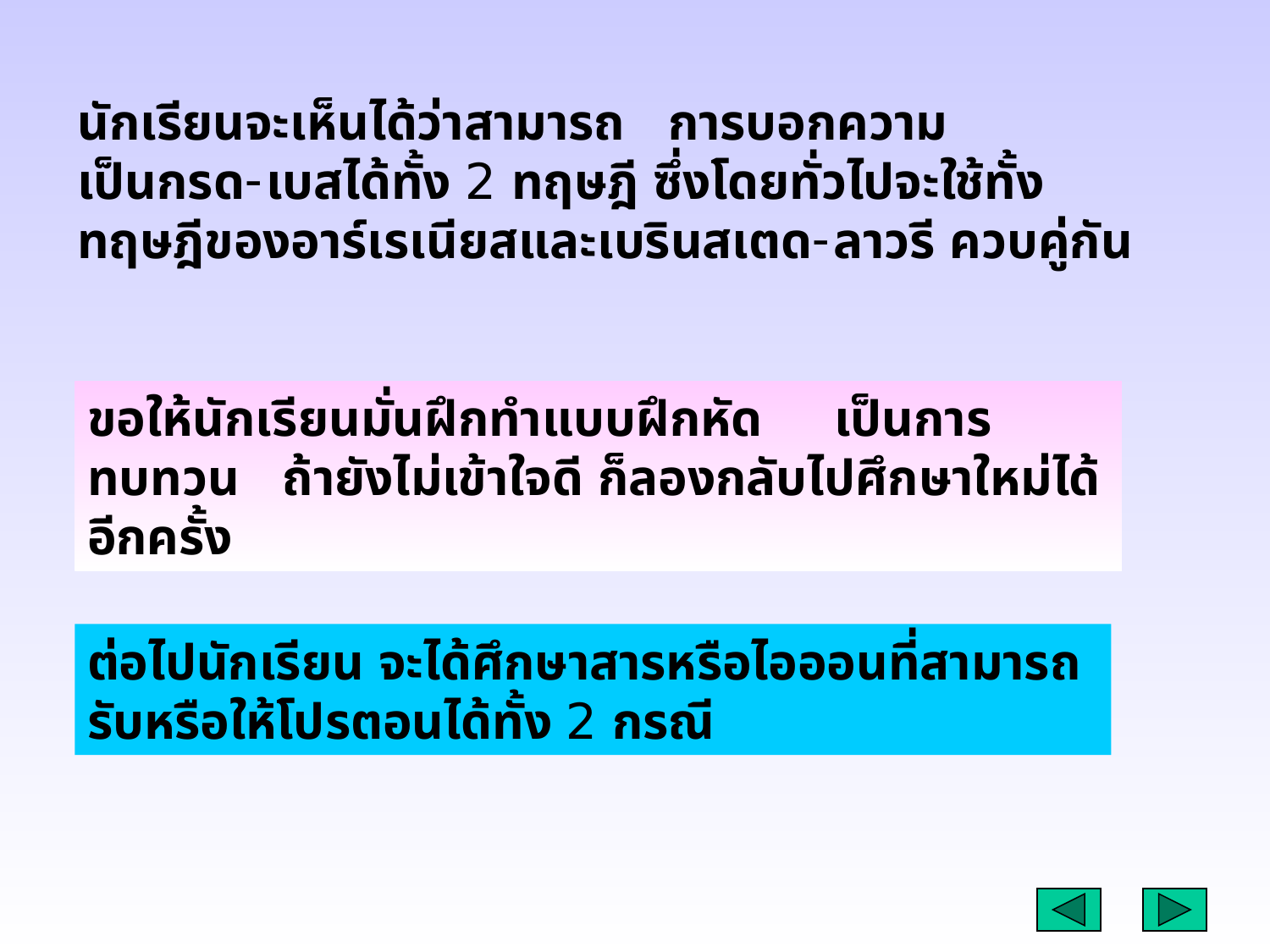

นักเรียนจะเห็นได้ว่าสามารถ   การบอกความ
เป็นกรด-เบสได้ทั้ง 2 ทฤษฎี ซึ่งโดยทั่วไปจะใช้ทั้ง
ทฤษฎีของอาร์เรเนียสและเบรินสเตด-ลาวรี ควบคู่กัน
ขอให้นักเรียนมั่นฝึกทำแบบฝึกหัด     เป็นการทบทวน   ถ้ายังไม่เข้าใจดี ก็ลองกลับไปศึกษาใหม่ได้อีกครั้ง
ต่อไปนักเรียน จะได้ศึกษาสารหรือไอออนที่สามารถ รับหรือให้โปรตอนได้ทั้ง 2 กรณี